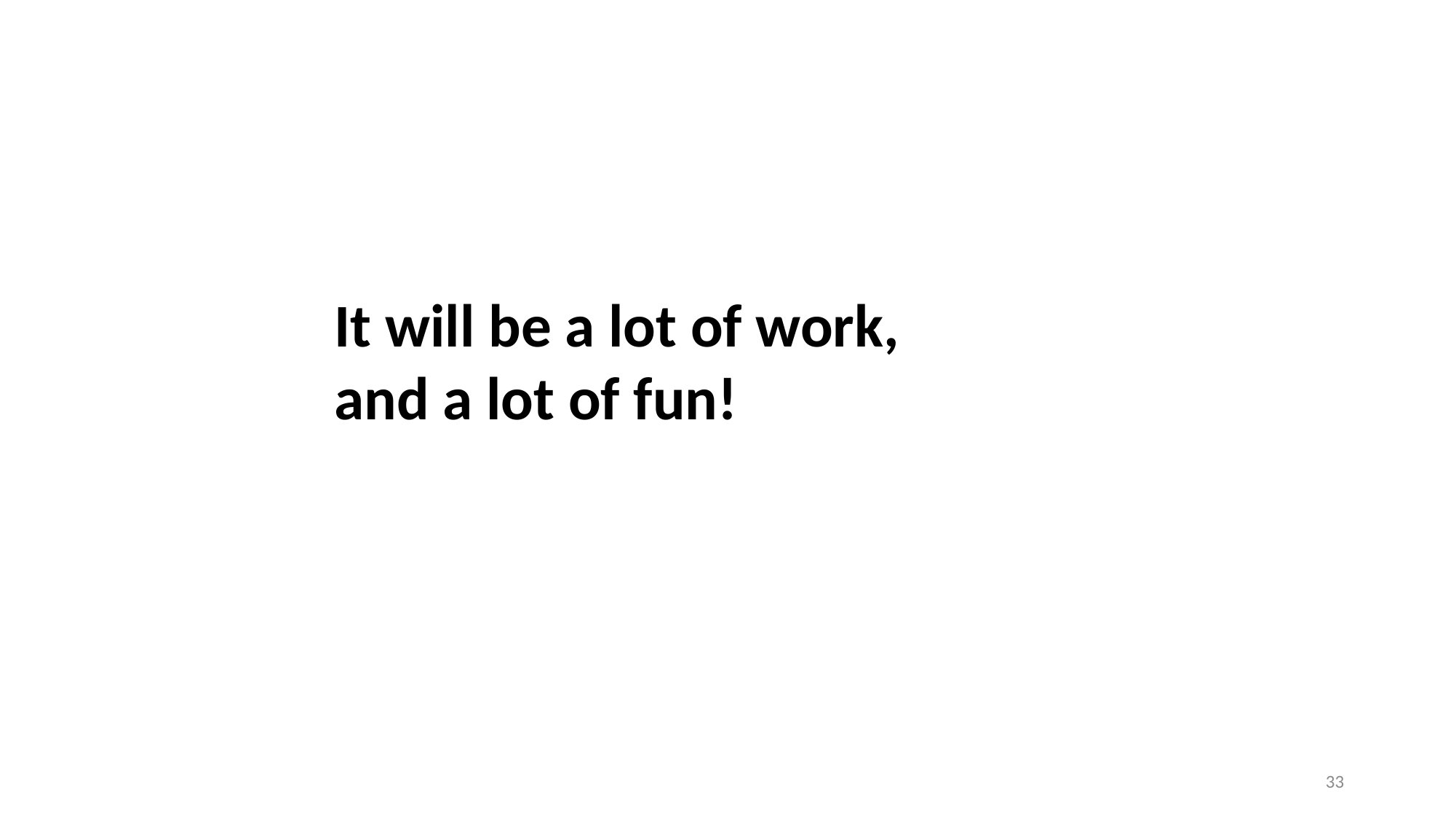

It will be a lot of work, and a lot of fun!
33